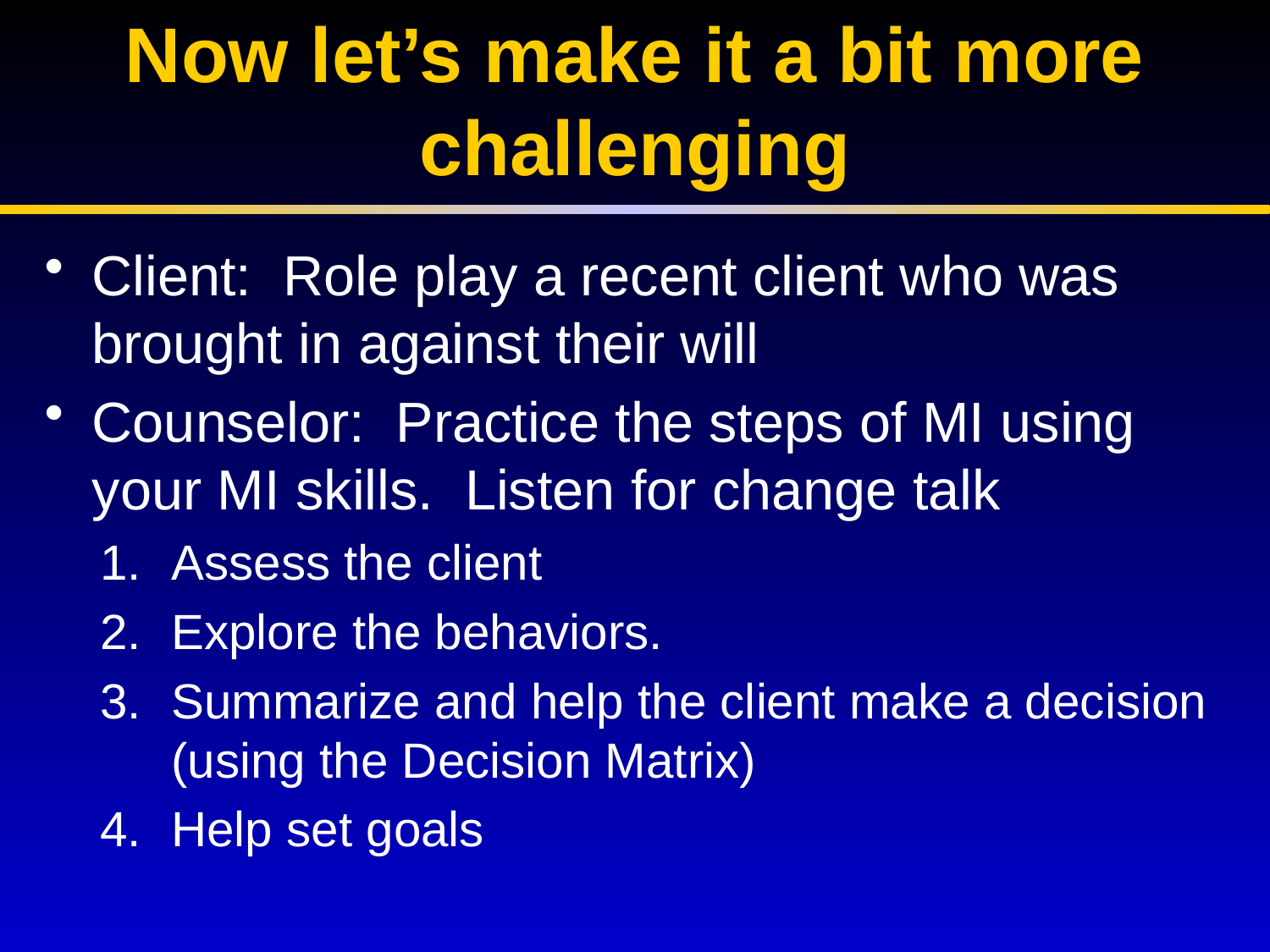

# Now let’s make it a bit more challenging
Client:  Role play a recent client who was brought in against their will
Counselor:  Practice the steps of MI using your MI skills.  Listen for change talk
Assess the client
Explore the behaviors.
Summarize and help the client make a decision (using the Decision Matrix)
Help set goals